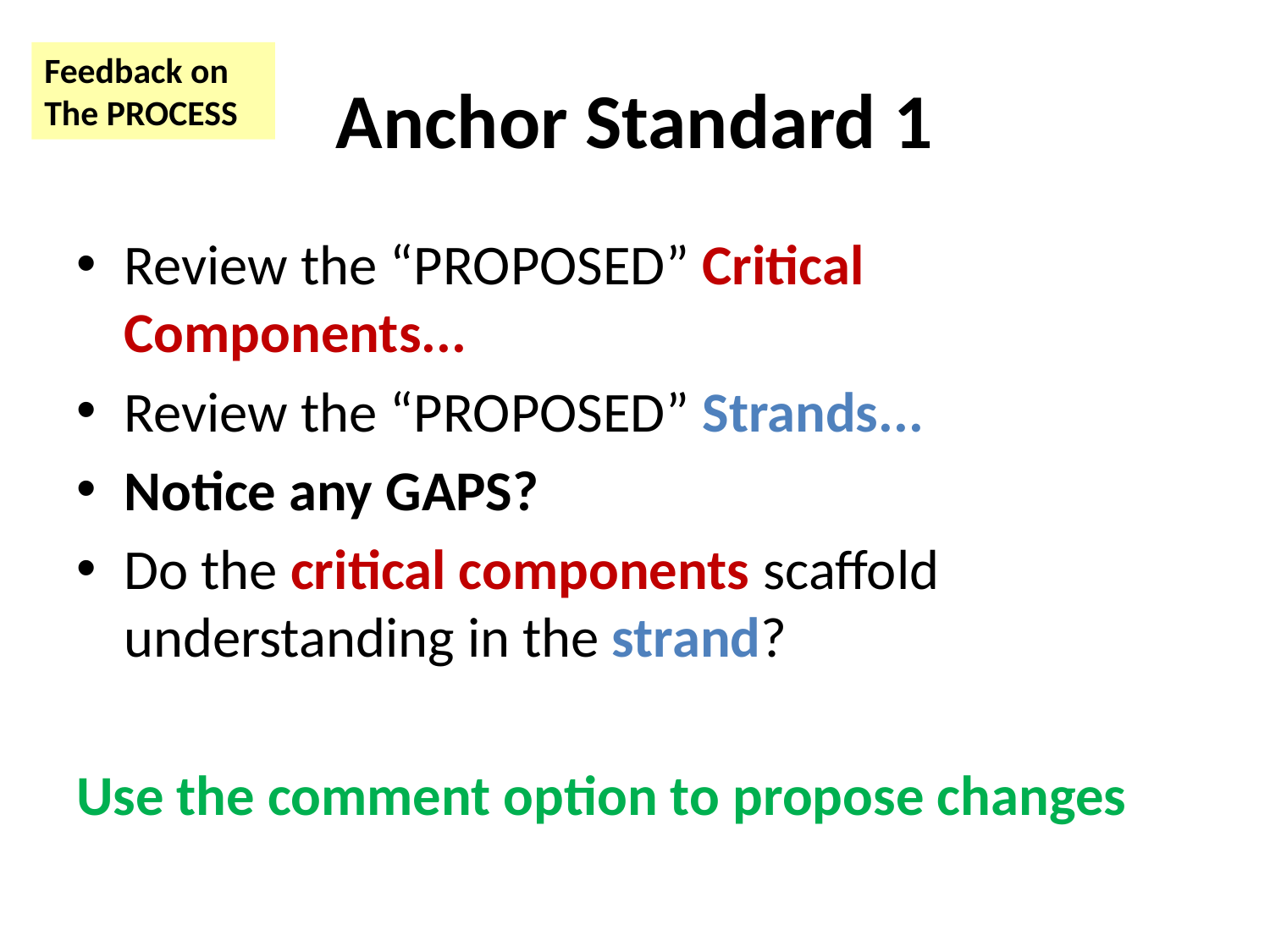

# Anchor Standard 1
Feedback on
The PROCESS
Review the “PROPOSED” Critical Components...
Review the “PROPOSED” Strands...
Notice any GAPS?
Do the critical components scaffold understanding in the strand?

Use the comment option to propose changes